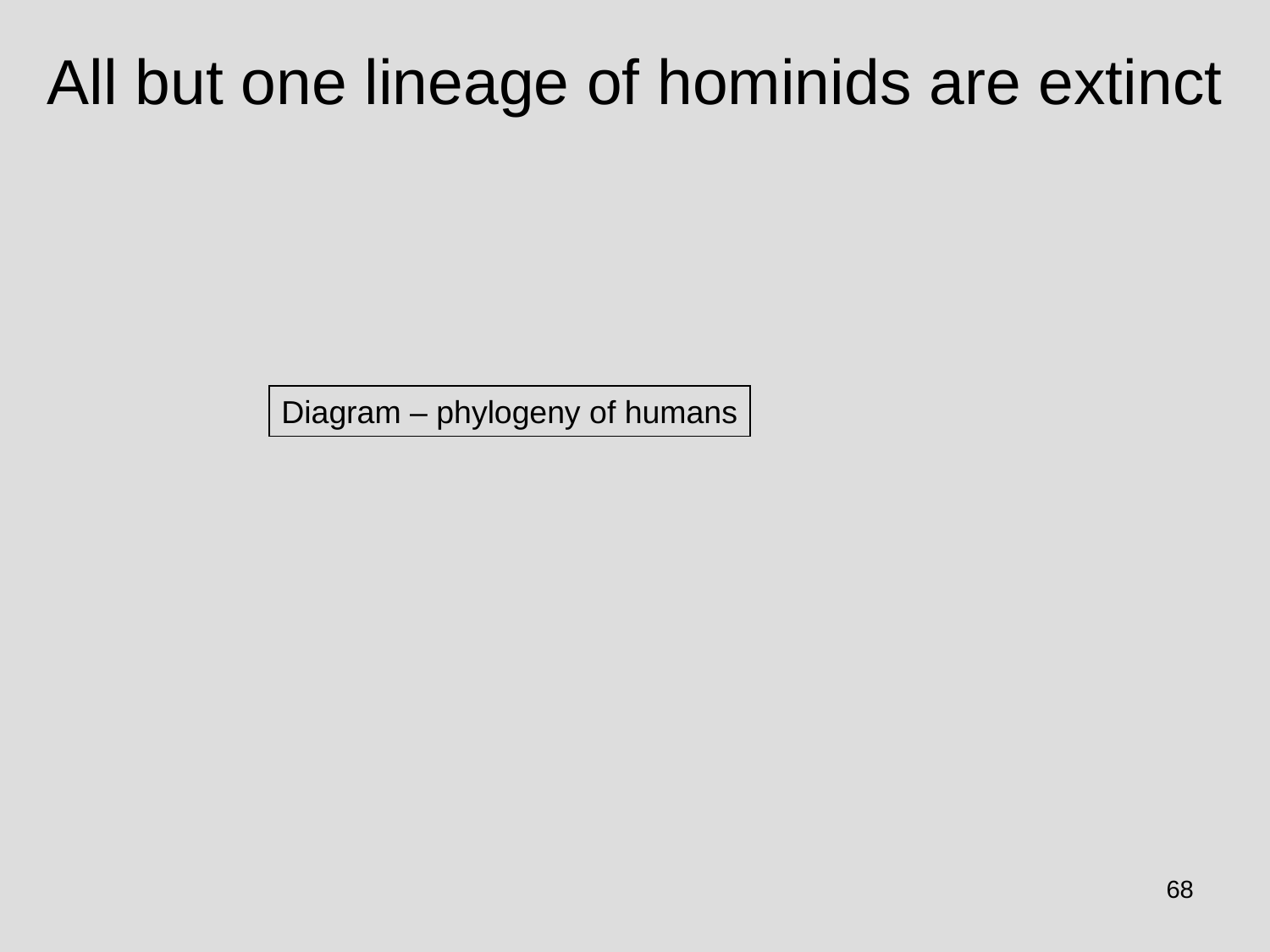

# All but one lineage of hominids are extinct
Diagram – phylogeny of humans
68